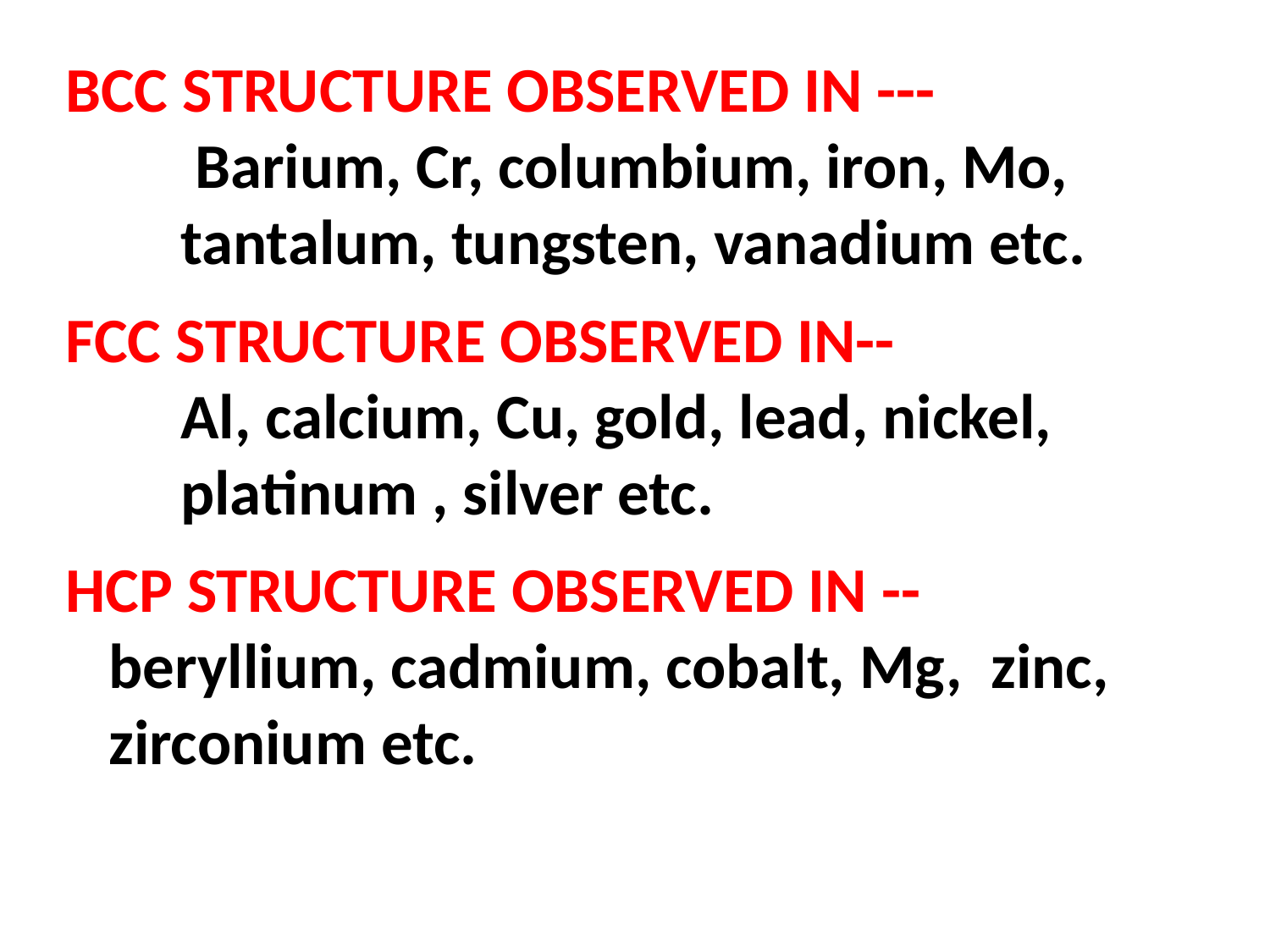

BCC STRUCTURE OBSERVED IN ---
         Barium, Cr, columbium, iron, Mo,
        tantalum, tungsten, vanadium etc.

FCC STRUCTURE OBSERVED IN--
        Al, calcium, Cu, gold, lead, nickel,
        platinum , silver etc.

HCP STRUCTURE OBSERVED IN --
   beryllium, cadmium, cobalt, Mg,  zinc,
   zirconium etc.